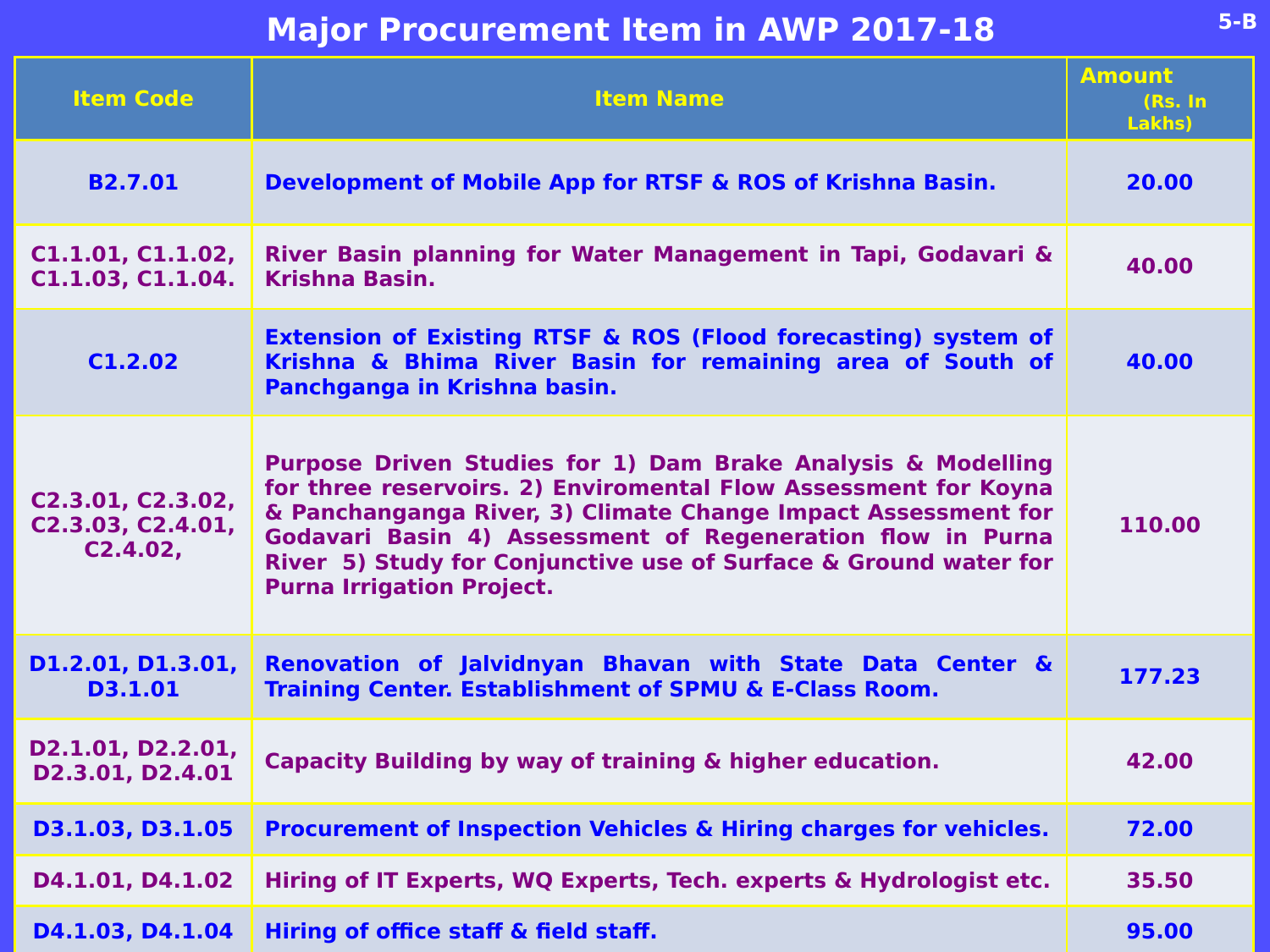

# Major Procurement Item in AWP 2017-18
5-B
| Item Code | Item Name | Amount (Rs. In Lakhs) |
| --- | --- | --- |
| B2.7.01 | Development of Mobile App for RTSF & ROS of Krishna Basin. | 20.00 |
| C1.1.01, C1.1.02, C1.1.03, C1.1.04. | River Basin planning for Water Management in Tapi, Godavari & Krishna Basin. | 40.00 |
| C1.2.02 | Extension of Existing RTSF & ROS (Flood forecasting) system of Krishna & Bhima River Basin for remaining area of South of Panchganga in Krishna basin. | 40.00 |
| C2.3.01, C2.3.02, C2.3.03, C2.4.01, C2.4.02, | Purpose Driven Studies for 1) Dam Brake Analysis & Modelling for three reservoirs. 2) Enviromental Flow Assessment for Koyna & Panchanganga River, 3) Climate Change Impact Assessment for Godavari Basin 4) Assessment of Regeneration flow in Purna River 5) Study for Conjunctive use of Surface & Ground water for Purna Irrigation Project. | 110.00 |
| D1.2.01, D1.3.01, D3.1.01 | Renovation of Jalvidnyan Bhavan with State Data Center & Training Center. Establishment of SPMU & E-Class Room. | 177.23 |
| D2.1.01, D2.2.01, D2.3.01, D2.4.01 | Capacity Building by way of training & higher education. | 42.00 |
| D3.1.03, D3.1.05 | Procurement of Inspection Vehicles & Hiring charges for vehicles. | 72.00 |
| D4.1.01, D4.1.02 | Hiring of IT Experts, WQ Experts, Tech. experts & Hydrologist etc. | 35.50 |
| D4.1.03, D4.1.04 | Hiring of office staff & field staff. | 95.00 |